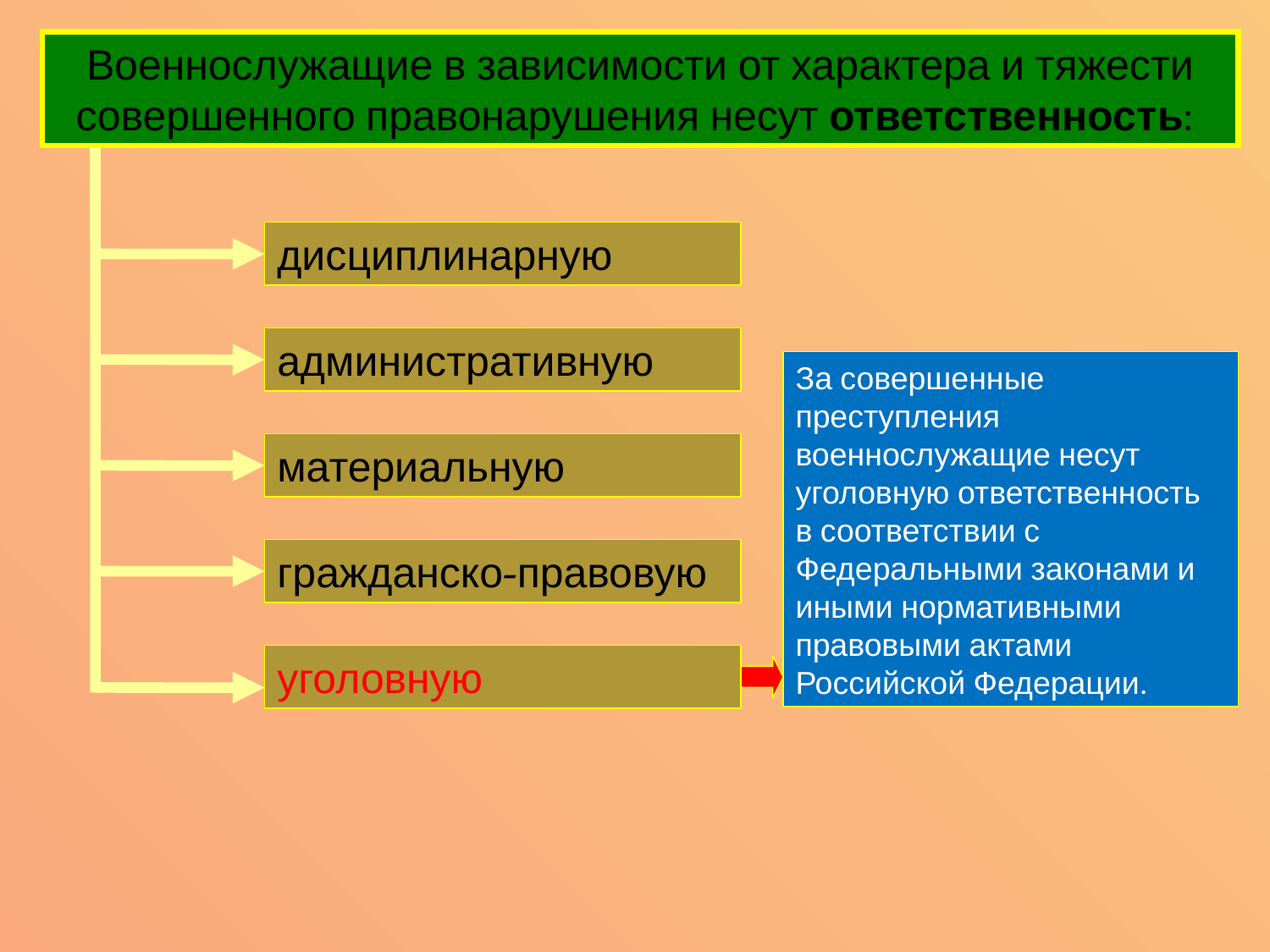

Военнослужащие в зависимости от характера и тяжести совершенного правонарушения несут ответственность:

дисциплинарную

административную
За совершенные преступления военнослужащие несут уголовную ответственность в соответствии с Федеральными законами и иными нормативными правовыми актами Российской Федерации.

материальную

гражданско-правовую

уголовную